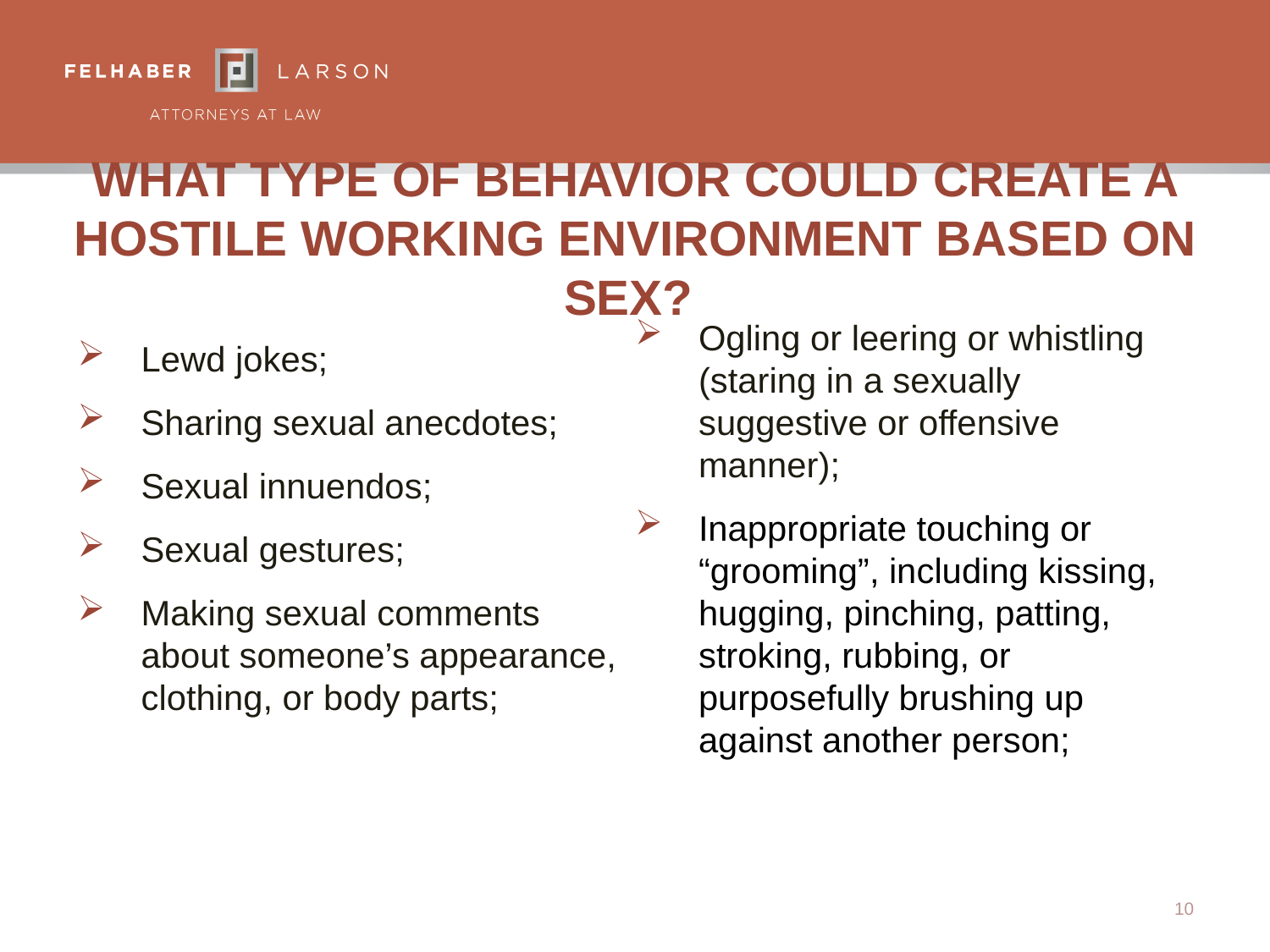

# What Type of Behavior Could Create A Hostile Working Environment Based on Sex?
Lewd jokes;
Sharing sexual anecdotes;
Sexual innuendos;
Sexual gestures;
Making sexual comments about someone’s appearance, clothing, or body parts;

Ogling or leering or whistling (staring in a sexually suggestive or offensive manner);
Inappropriate touching or “grooming”, including kissing, hugging, pinching, patting, stroking, rubbing, or purposefully brushing up against another person;

10